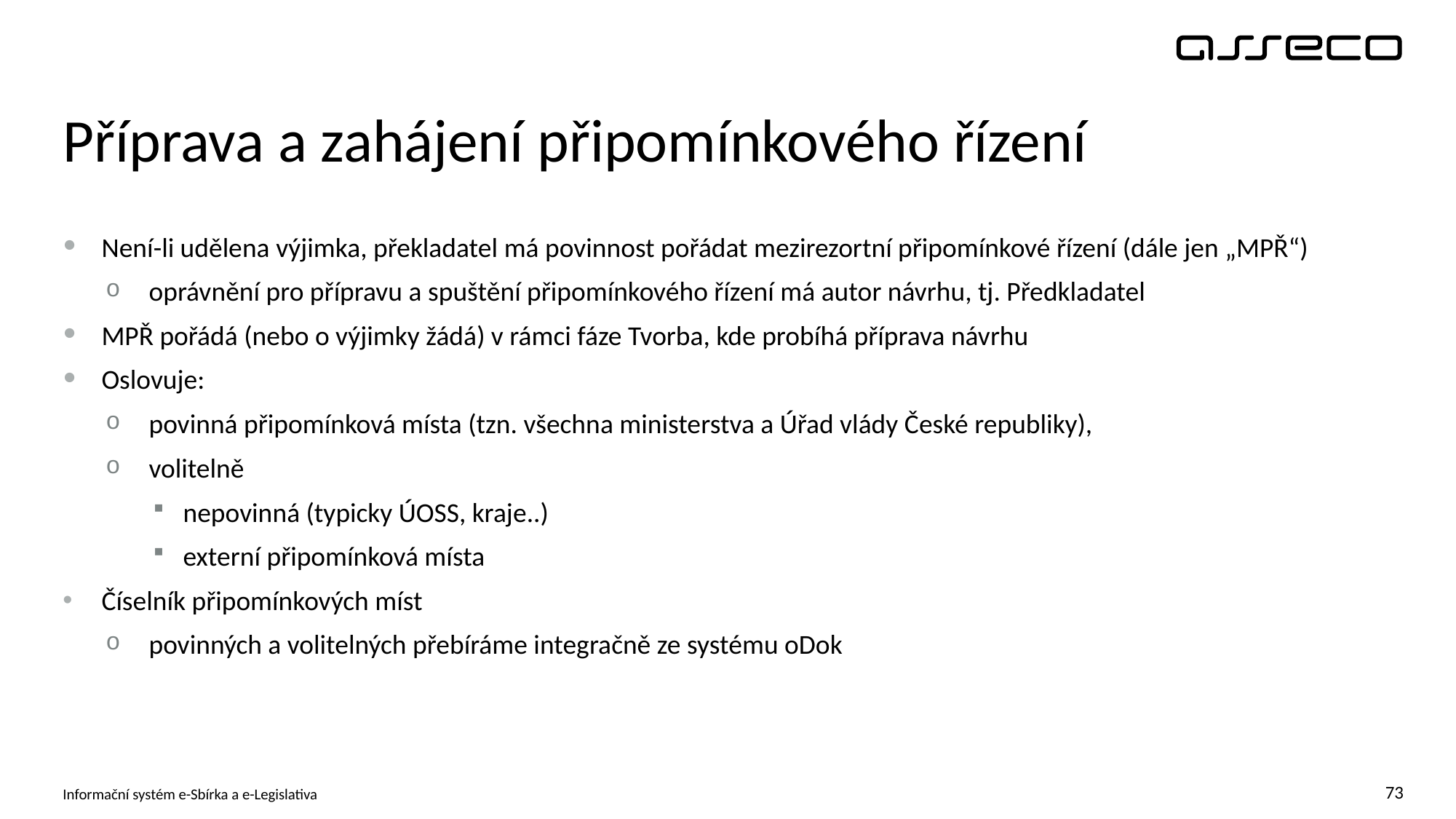

# Příprava a zahájení připomínkového řízení
Není-li udělena výjimka, překladatel má povinnost pořádat mezirezortní připomínkové řízení (dále jen „MPŘ“)
oprávnění pro přípravu a spuštění připomínkového řízení má autor návrhu, tj. Předkladatel
MPŘ pořádá (nebo o výjimky žádá) v rámci fáze Tvorba, kde probíhá příprava návrhu
Oslovuje:
povinná připomínková místa (tzn. všechna ministerstva a Úřad vlády České republiky),
volitelně
nepovinná (typicky ÚOSS, kraje..)
externí připomínková místa
Číselník připomínkových míst
povinných a volitelných přebíráme integračně ze systému oDok
Informační systém e-Sbírka a e-Legislativa
73